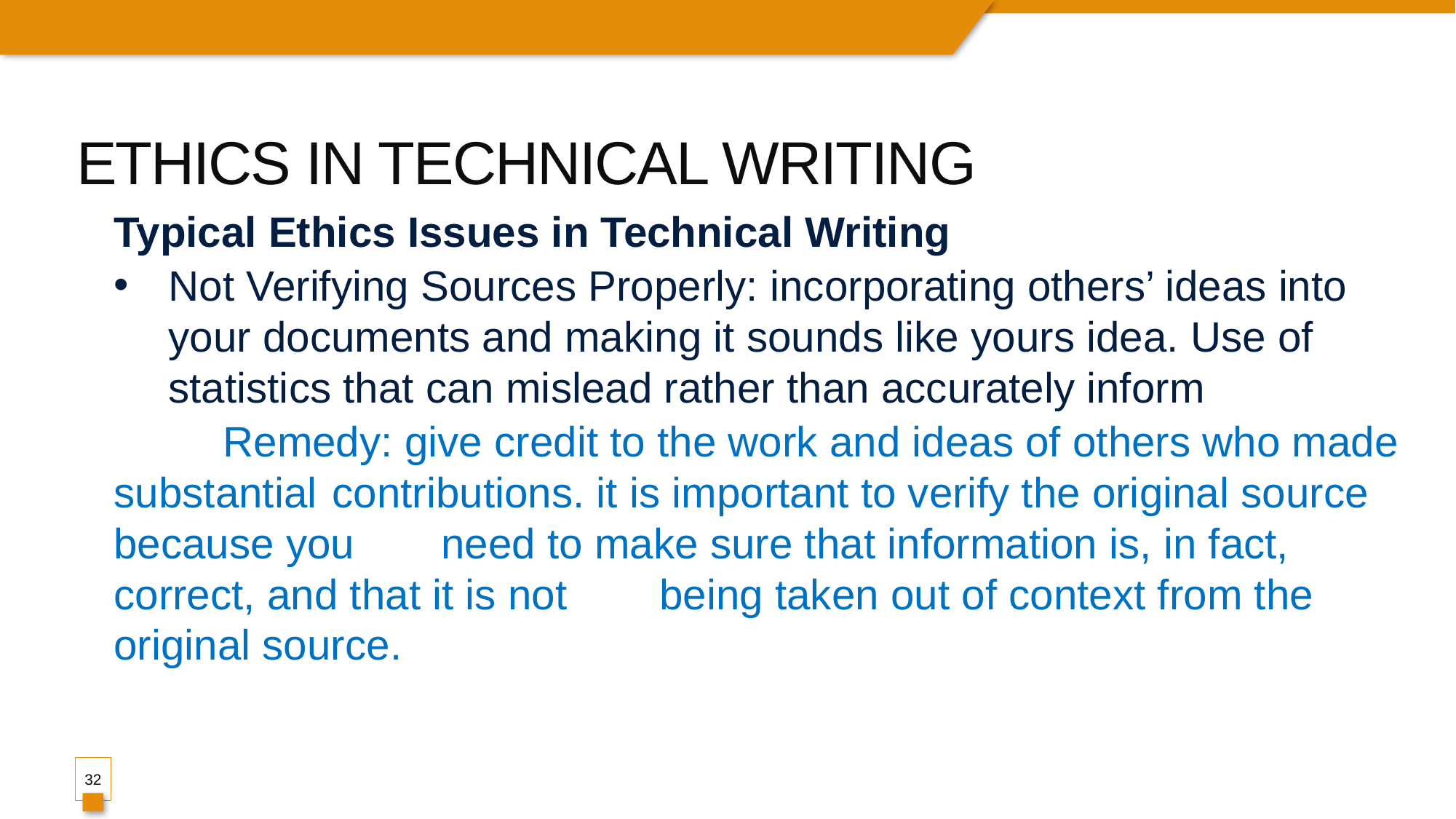

# Ethics in technical writing
Typical Ethics Issues in Technical Writing
Not Verifying Sources Properly: incorporating others’ ideas into your documents and making it sounds like yours idea. Use of statistics that can mislead rather than accurately inform
	Remedy: give credit to the work and ideas of others who made substantial 	contributions. it is important to verify the original source because you 	need to make sure that information is, in fact, correct, and that it is not 	being taken out of context from the original source.

32